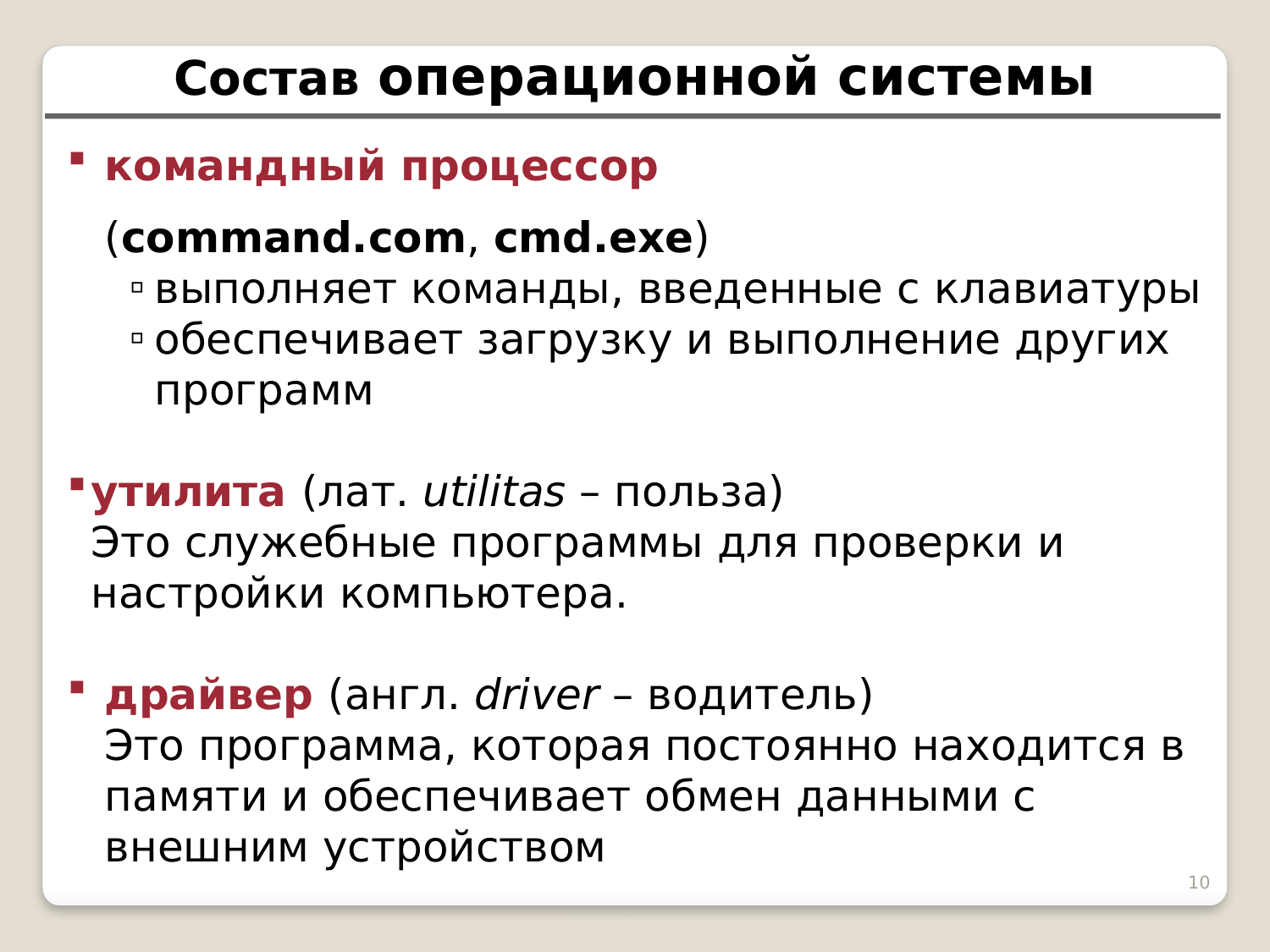

Состав операционной системы

командный процессор
	(command.com, cmd.exe)
выполняет команды, введенные с клавиатуры
обеспечивает загрузку и выполнение других программ

утилита (лат. utilitas – польза)
	Это служебные программы для проверки и настройки компьютера.

драйвер (англ. driver – водитель)
	Это программа, которая постоянно находится в памяти и обеспечивает обмен данными с внешним устройством
10